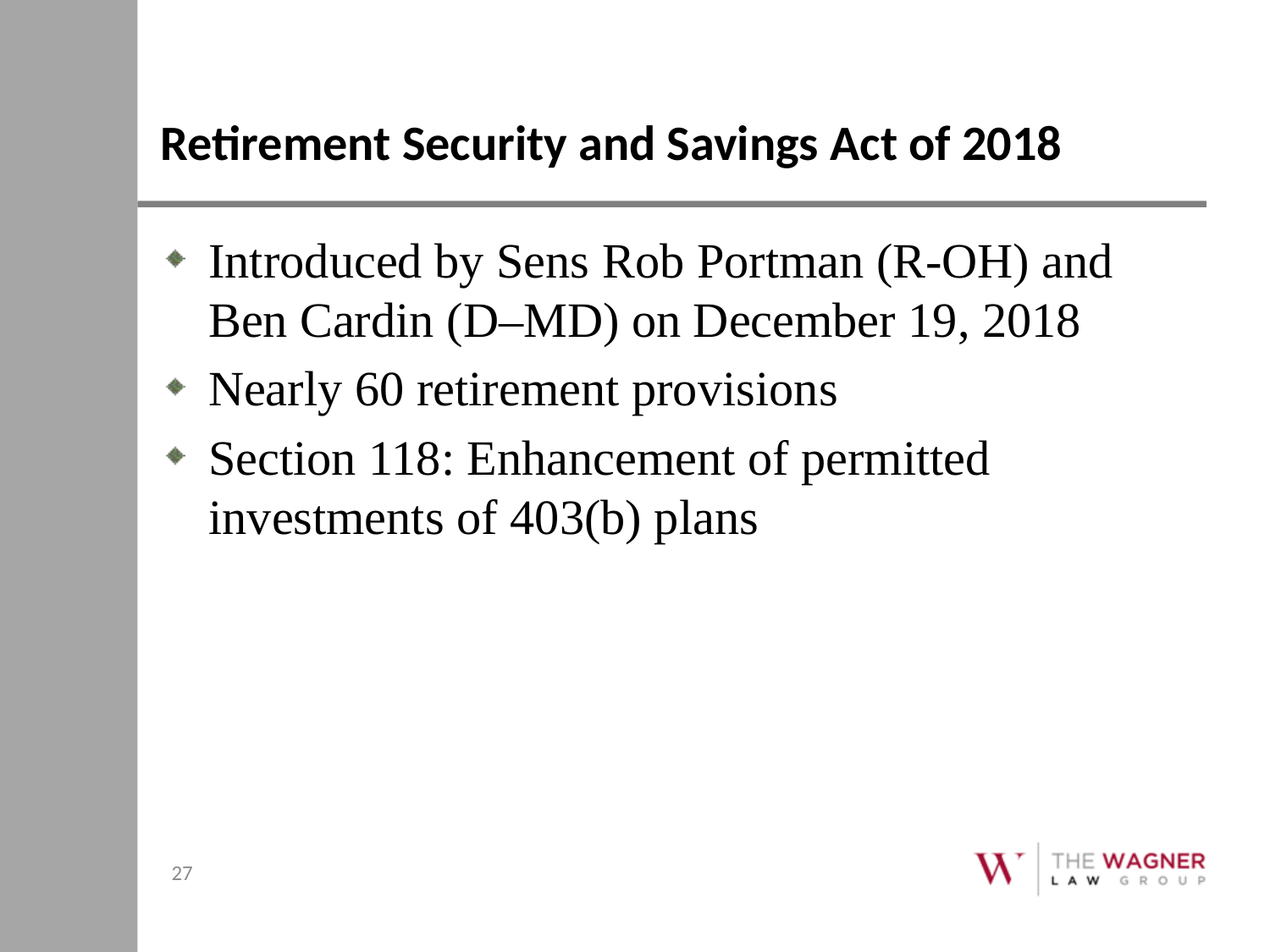

# Retirement Security and Savings Act of 2018
Introduced by Sens Rob Portman (R-OH) and Ben Cardin (D–MD) on December 19, 2018
Nearly 60 retirement provisions
Section 118: Enhancement of permitted investments of 403(b) plans
27